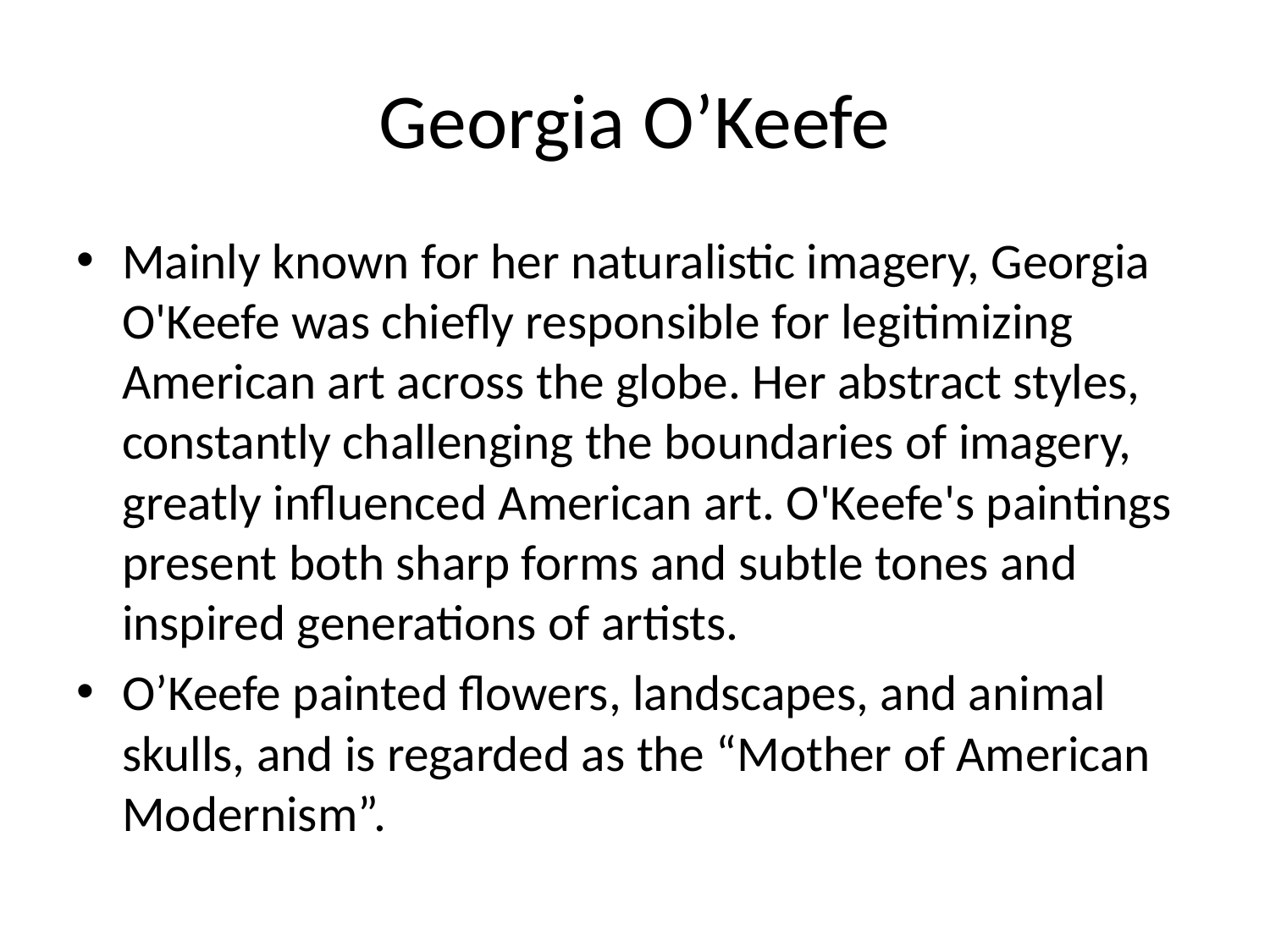

# Georgia O’Keefe
Mainly known for her naturalistic imagery, Georgia O'Keefe was chiefly responsible for legitimizing American art across the globe. Her abstract styles, constantly challenging the boundaries of imagery, greatly influenced American art. O'Keefe's paintings present both sharp forms and subtle tones and inspired generations of artists.
O’Keefe painted flowers, landscapes, and animal skulls, and is regarded as the “Mother of American Modernism”.